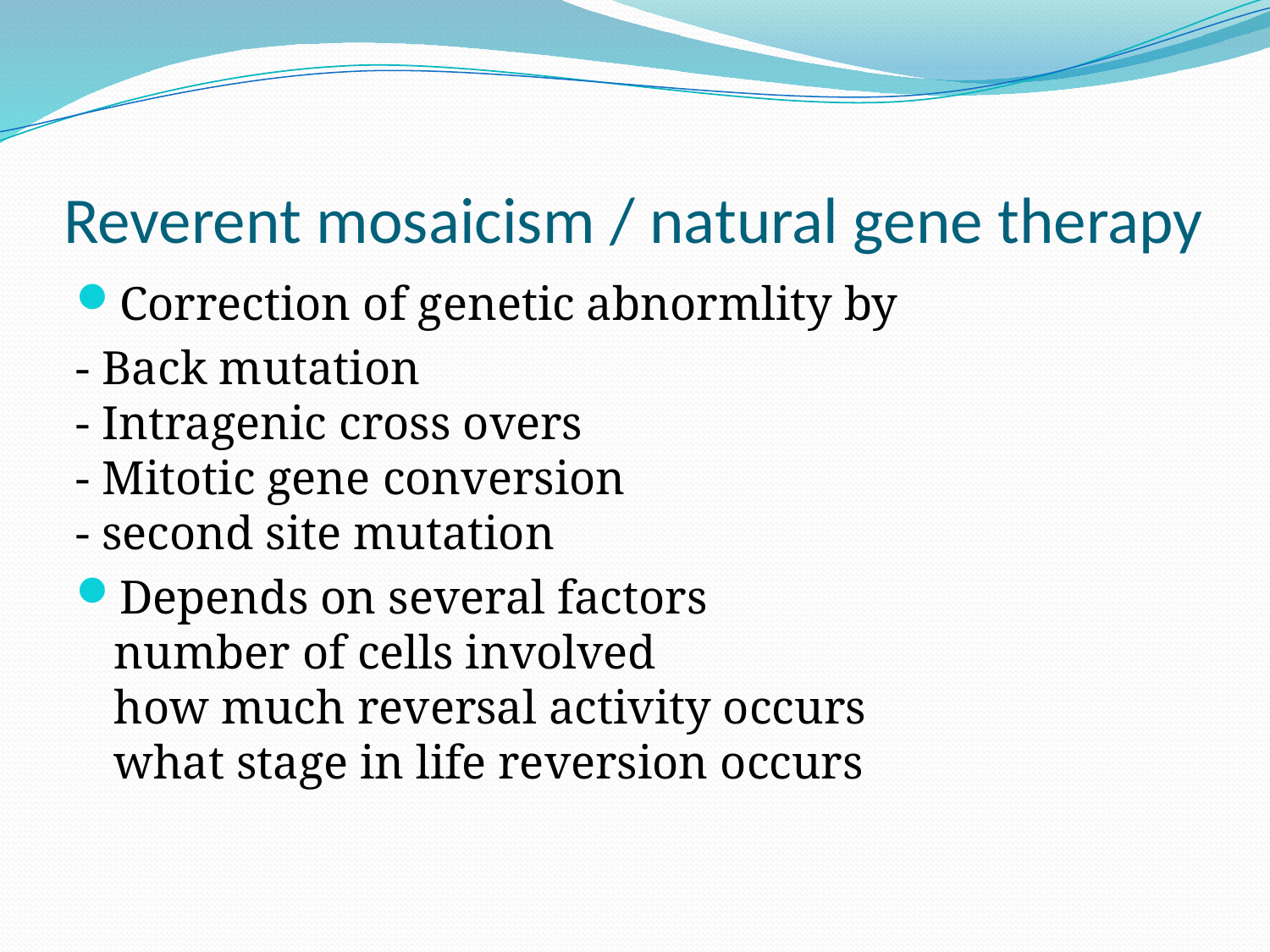

# Reverent mosaicism / natural gene therapy
Correction of genetic abnormlity by
- Back mutation
- Intragenic cross overs
- Mitotic gene conversion
- second site mutation
Depends on several factors
number of cells involved
how much reversal activity occurs
what stage in life reversion occurs